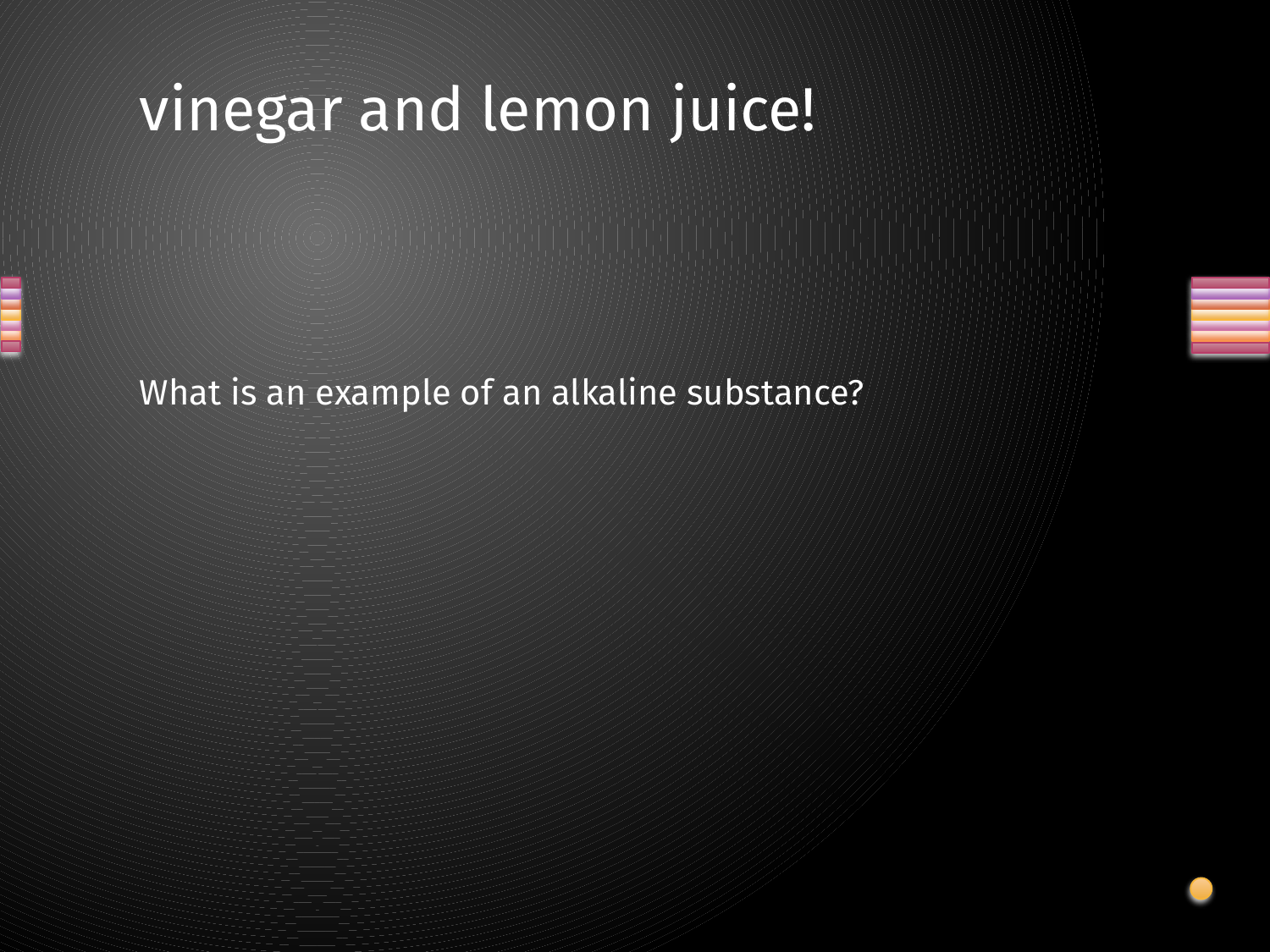

# vinegar and lemon juice!

What is an example of an alkaline substance?